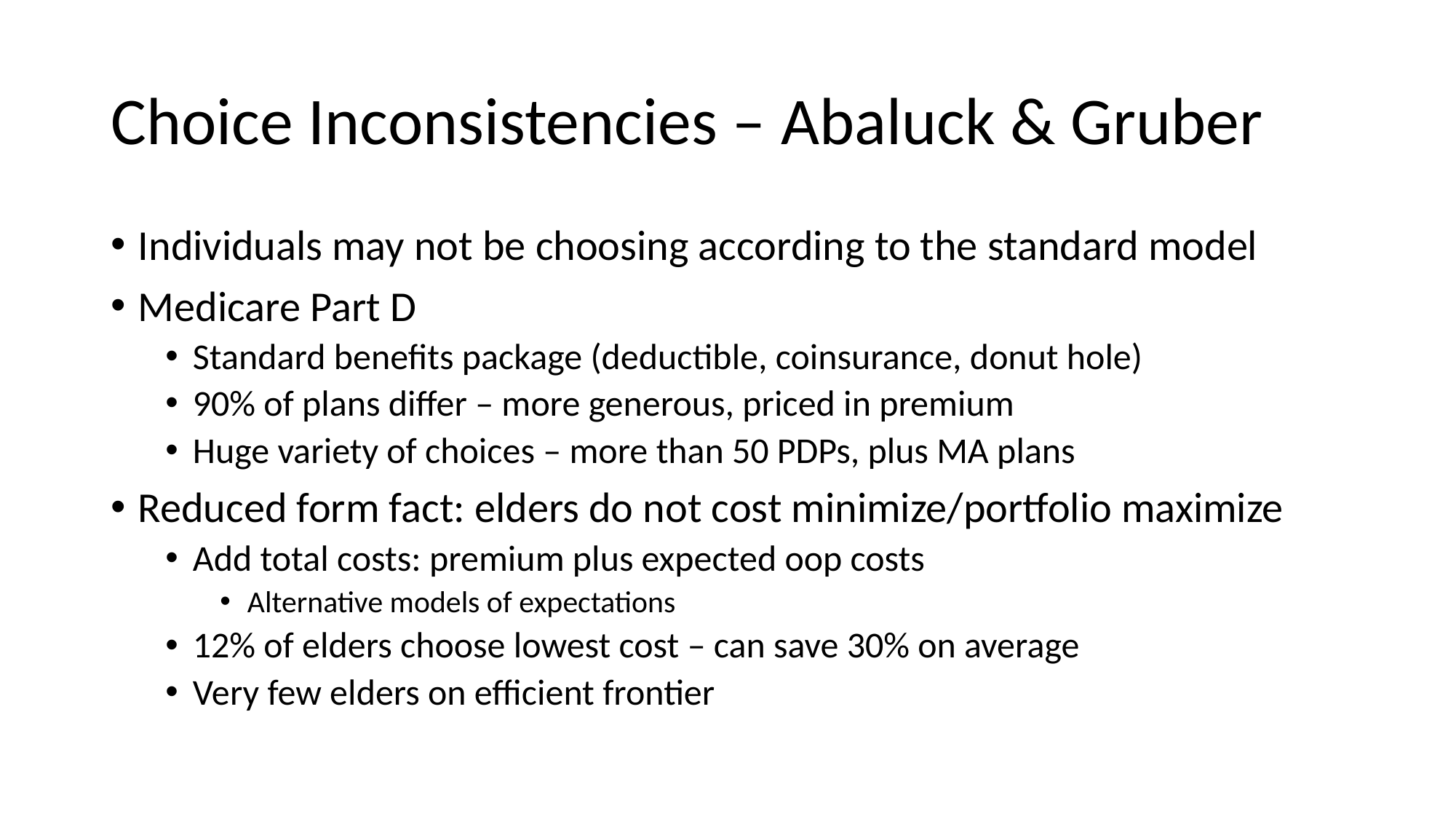

# Choice Inconsistencies – Abaluck & Gruber
Individuals may not be choosing according to the standard model
Medicare Part D
Standard benefits package (deductible, coinsurance, donut hole)
90% of plans differ – more generous, priced in premium
Huge variety of choices – more than 50 PDPs, plus MA plans
Reduced form fact: elders do not cost minimize/portfolio maximize
Add total costs: premium plus expected oop costs
Alternative models of expectations
12% of elders choose lowest cost – can save 30% on average
Very few elders on efficient frontier